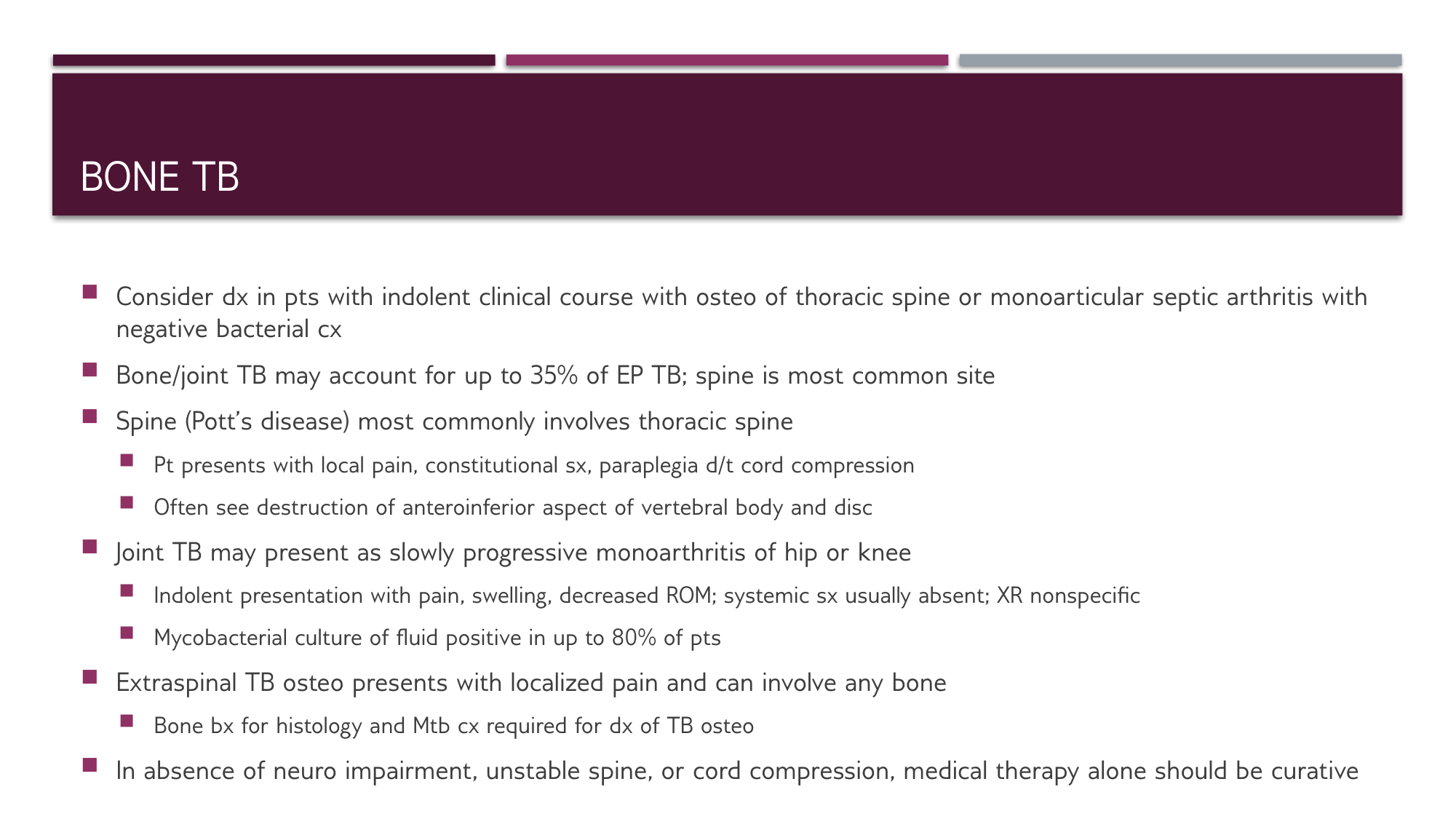

# Bone tb
Consider dx in pts with indolent clinical course with osteo of thoracic spine or monoarticular septic arthritis with negative bacterial cx
Bone/joint TB may account for up to 35% of EP TB; spine is most common site
Spine (Pott’s disease) most commonly involves thoracic spine
Pt presents with local pain, constitutional sx, paraplegia d/t cord compression
Often see destruction of anteroinferior aspect of vertebral body and disc
Joint TB may present as slowly progressive monoarthritis of hip or knee
Indolent presentation with pain, swelling, decreased ROM; systemic sx usually absent; XR nonspecific
Mycobacterial culture of fluid positive in up to 80% of pts
Extraspinal TB osteo presents with localized pain and can involve any bone
Bone bx for histology and Mtb cx required for dx of TB osteo
In absence of neuro impairment, unstable spine, or cord compression, medical therapy alone should be curative